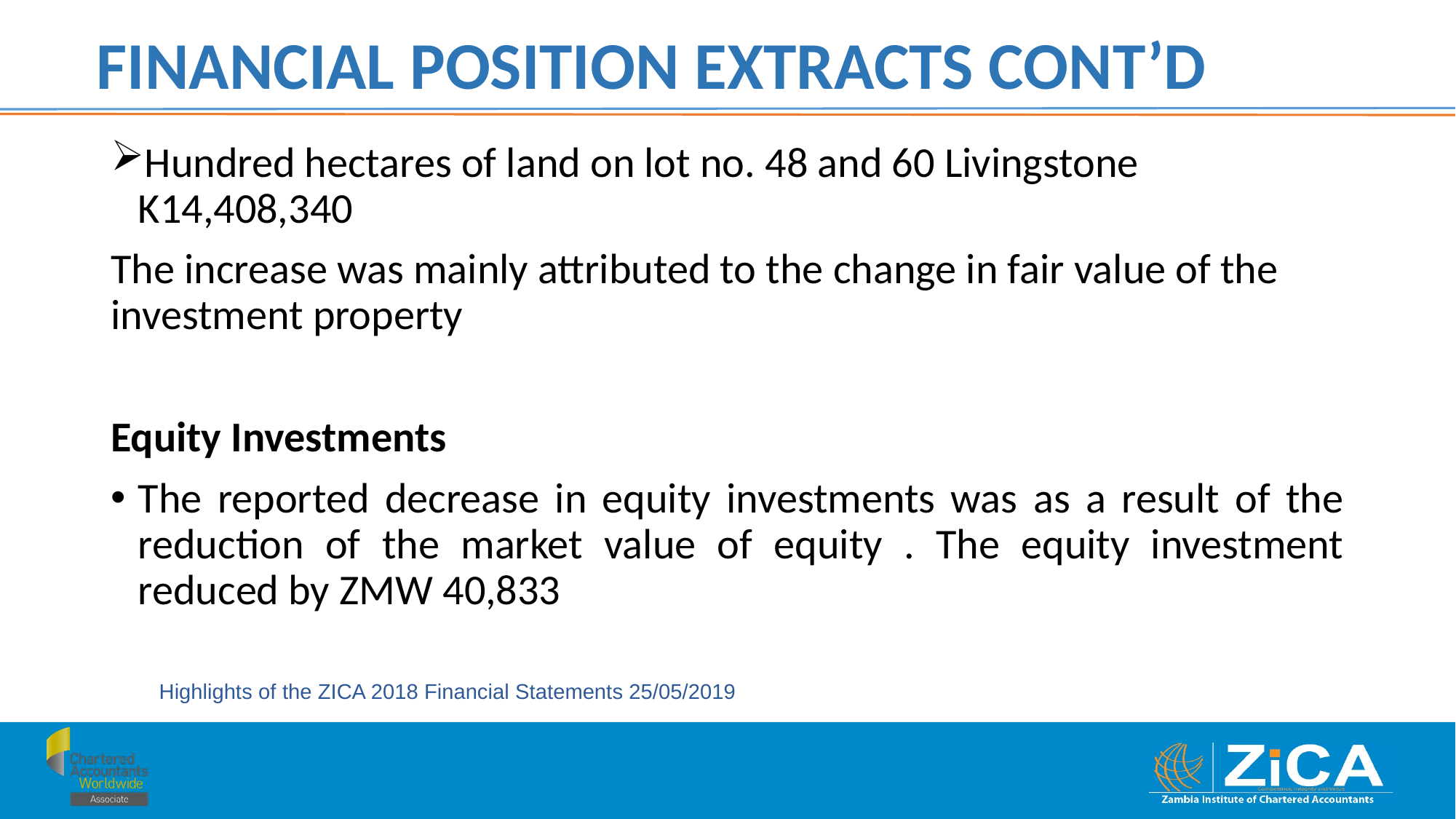

# FINANCIAL POSITION EXTRACTS CONT’D
Hundred hectares of land on lot no. 48 and 60 Livingstone K14,408,340
The increase was mainly attributed to the change in fair value of the investment property

Equity Investments
The reported decrease in equity investments was as a result of the reduction of the market value of equity . The equity investment reduced by ZMW 40,833

Highlights of the ZICA 2018 Financial Statements 25/05/2019